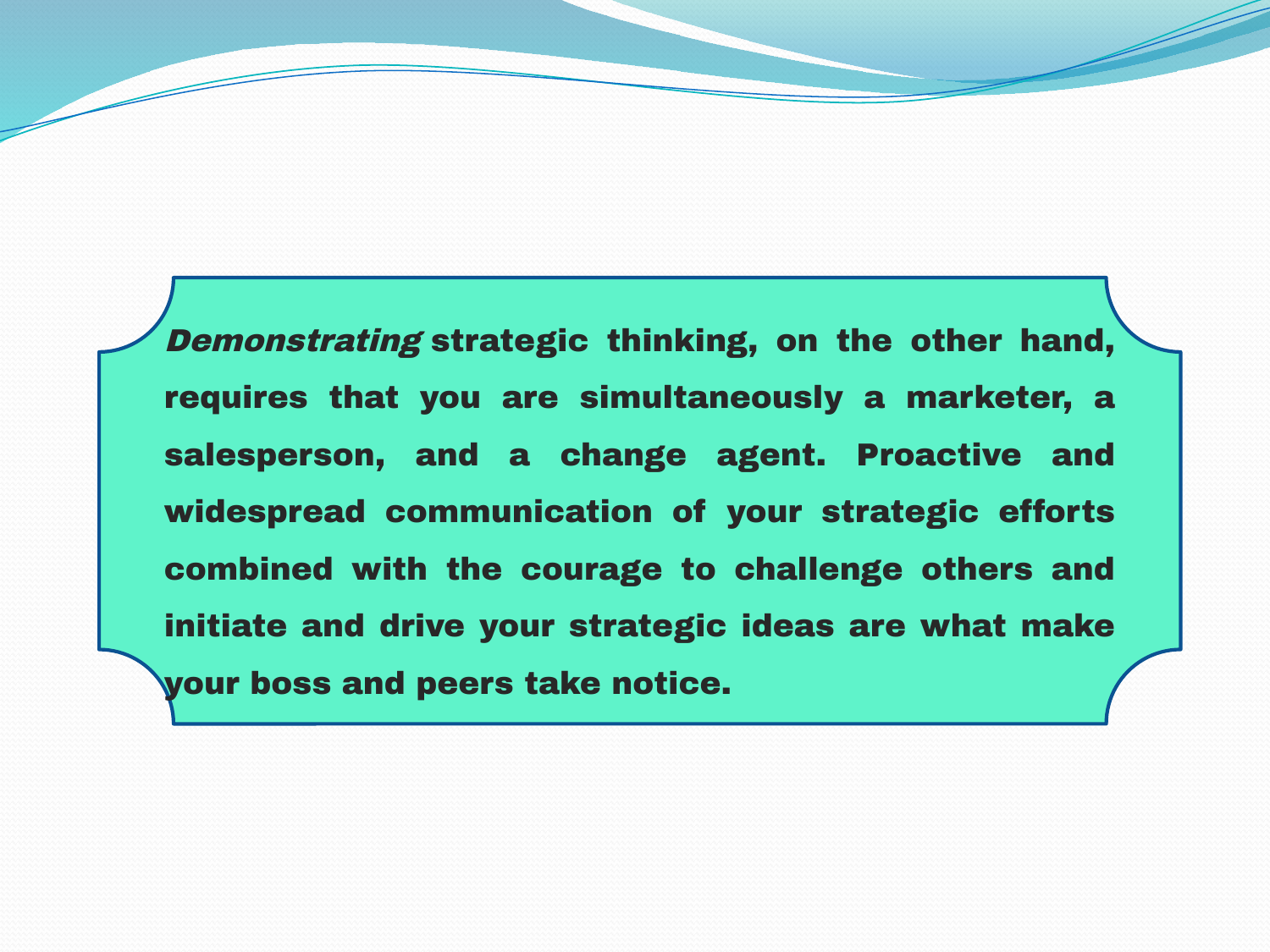

Demonstrating strategic thinking, on the other hand, requires that you are simultaneously a marketer, a salesperson, and a change agent. Proactive and widespread communication of your strategic efforts combined with the courage to challenge others and initiate and drive your strategic ideas are what make your boss and peers take notice.